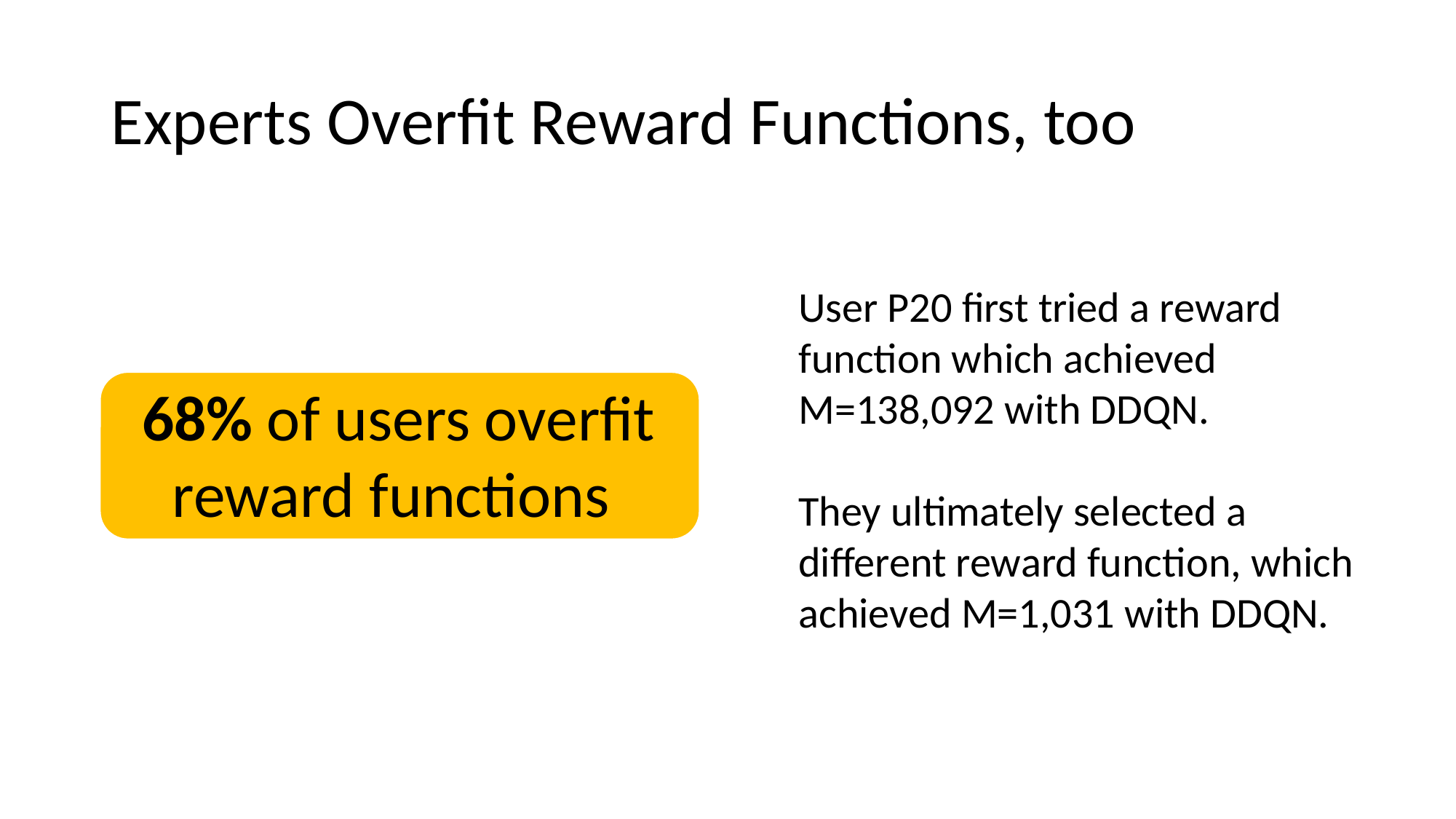

# Experts Overfit Reward Functions, too
User P20 first tried a reward function which achieved M=138,092 with DDQN.

They ultimately selected a different reward function, which achieved M=1,031 with DDQN.

68% of users overfit reward functions